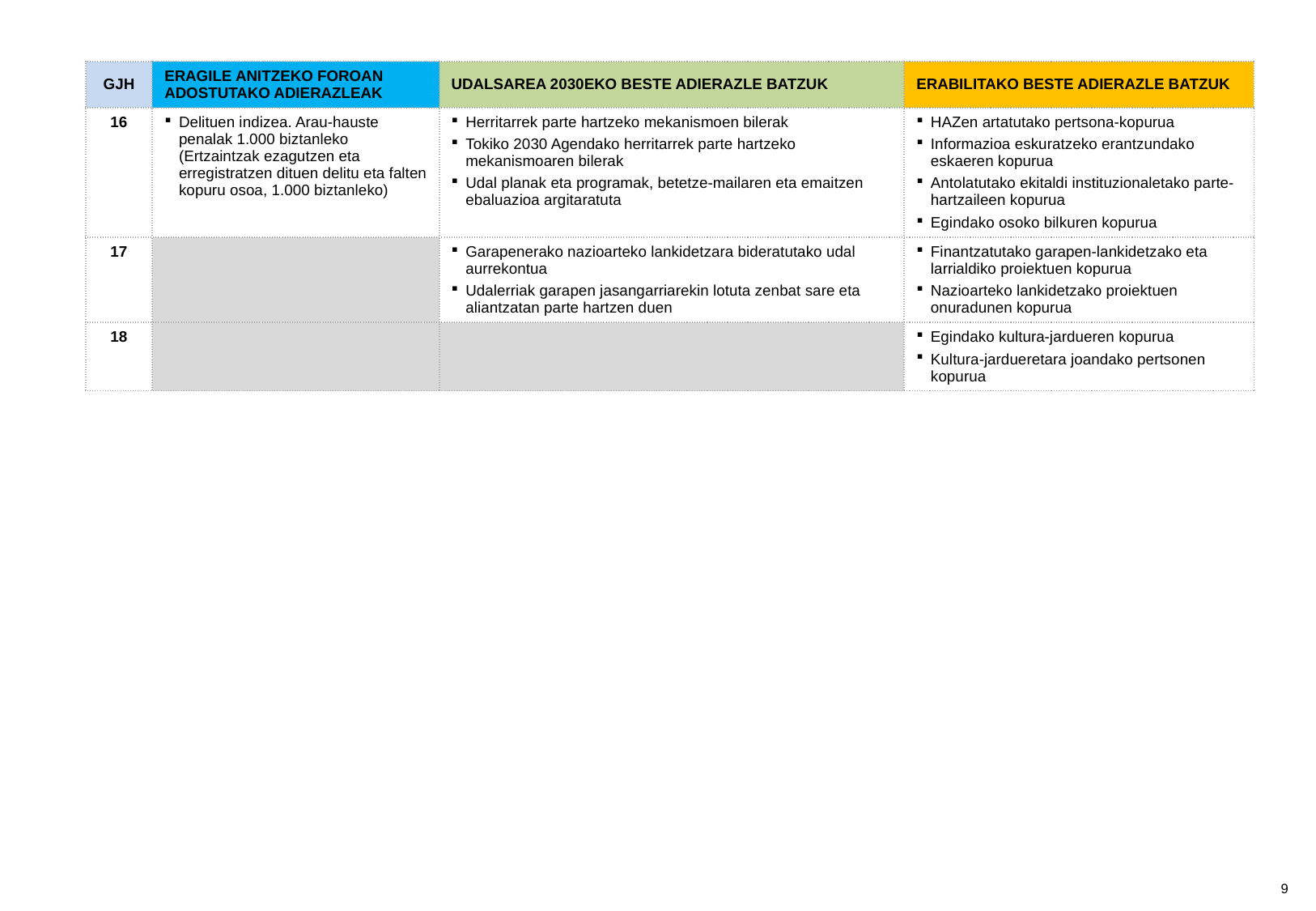

| GJH | ERAGILE ANITZEKO FOROAN ADOSTUTAKO ADIERAZLEAK | UDALSAREA 2030EKO BESTE ADIERAZLE BATZUK | ERABILITAKO BESTE ADIERAZLE BATZUK |
| --- | --- | --- | --- |
| 16 | Delituen indizea. Arau-hauste penalak 1.000 biztanleko (Ertzaintzak ezagutzen eta erregistratzen dituen delitu eta falten kopuru osoa, 1.000 biztanleko) | Herritarrek parte hartzeko mekanismoen bilerak Tokiko 2030 Agendako herritarrek parte hartzeko mekanismoaren bilerak Udal planak eta programak, betetze-mailaren eta emaitzen ebaluazioa argitaratuta | HAZen artatutako pertsona-kopurua Informazioa eskuratzeko erantzundako eskaeren kopurua Antolatutako ekitaldi instituzionaletako parte-hartzaileen kopurua Egindako osoko bilkuren kopurua |
| 17 |  | Garapenerako nazioarteko lankidetzara bideratutako udal aurrekontua Udalerriak garapen jasangarriarekin lotuta zenbat sare eta aliantzatan parte hartzen duen | Finantzatutako garapen-lankidetzako eta larrialdiko proiektuen kopurua Nazioarteko lankidetzako proiektuen onuradunen kopurua |
| 18 |  |  | Egindako kultura-jardueren kopurua Kultura-jardueretara joandako pertsonen kopurua |